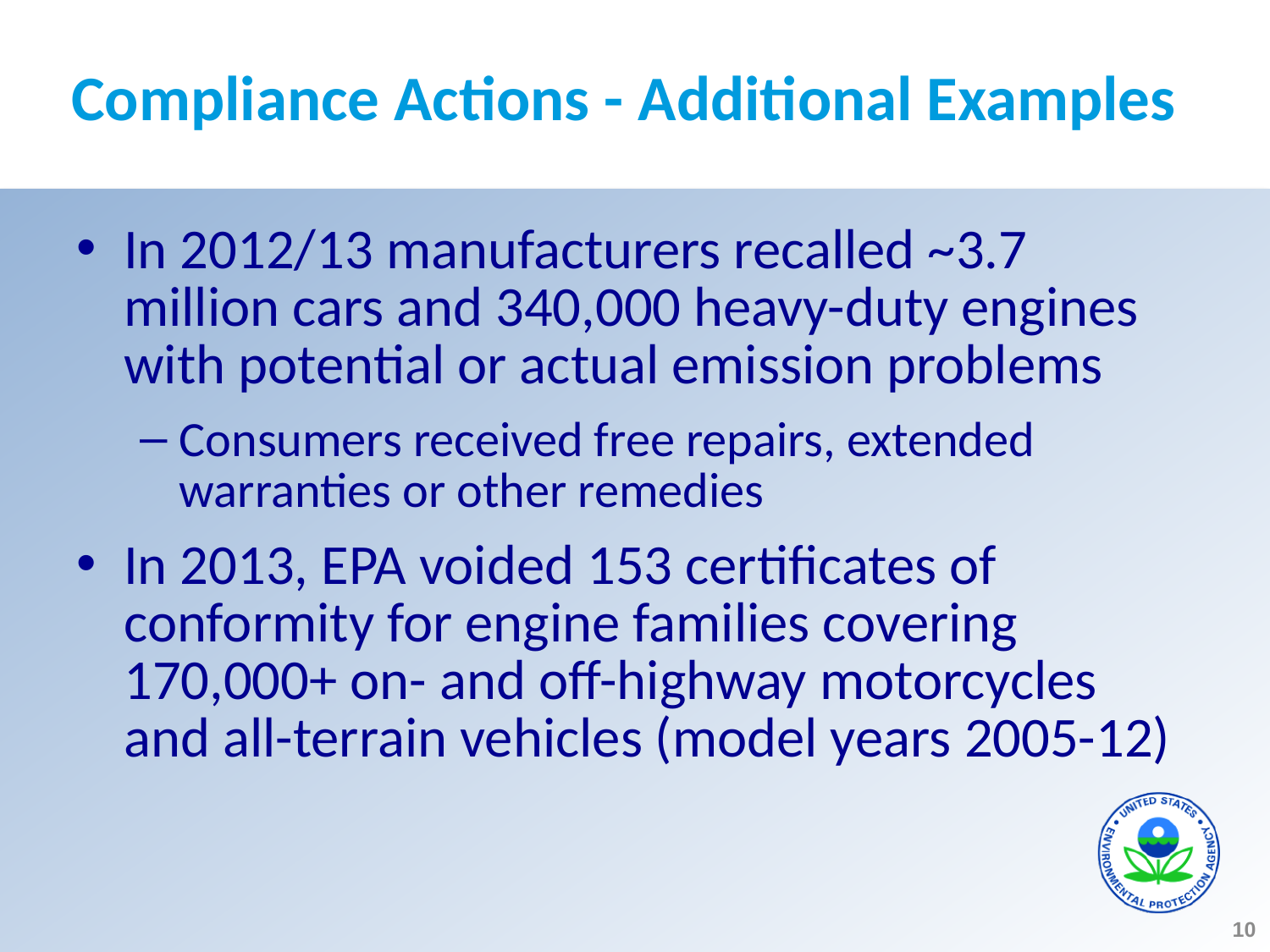

# Compliance Actions - Additional Examples
In 2012/13 manufacturers recalled ~3.7 million cars and 340,000 heavy-duty engines with potential or actual emission problems
Consumers received free repairs, extended warranties or other remedies
In 2013, EPA voided 153 certificates of conformity for engine families covering 170,000+ on- and off-highway motorcycles and all-terrain vehicles (model years 2005-12)
10